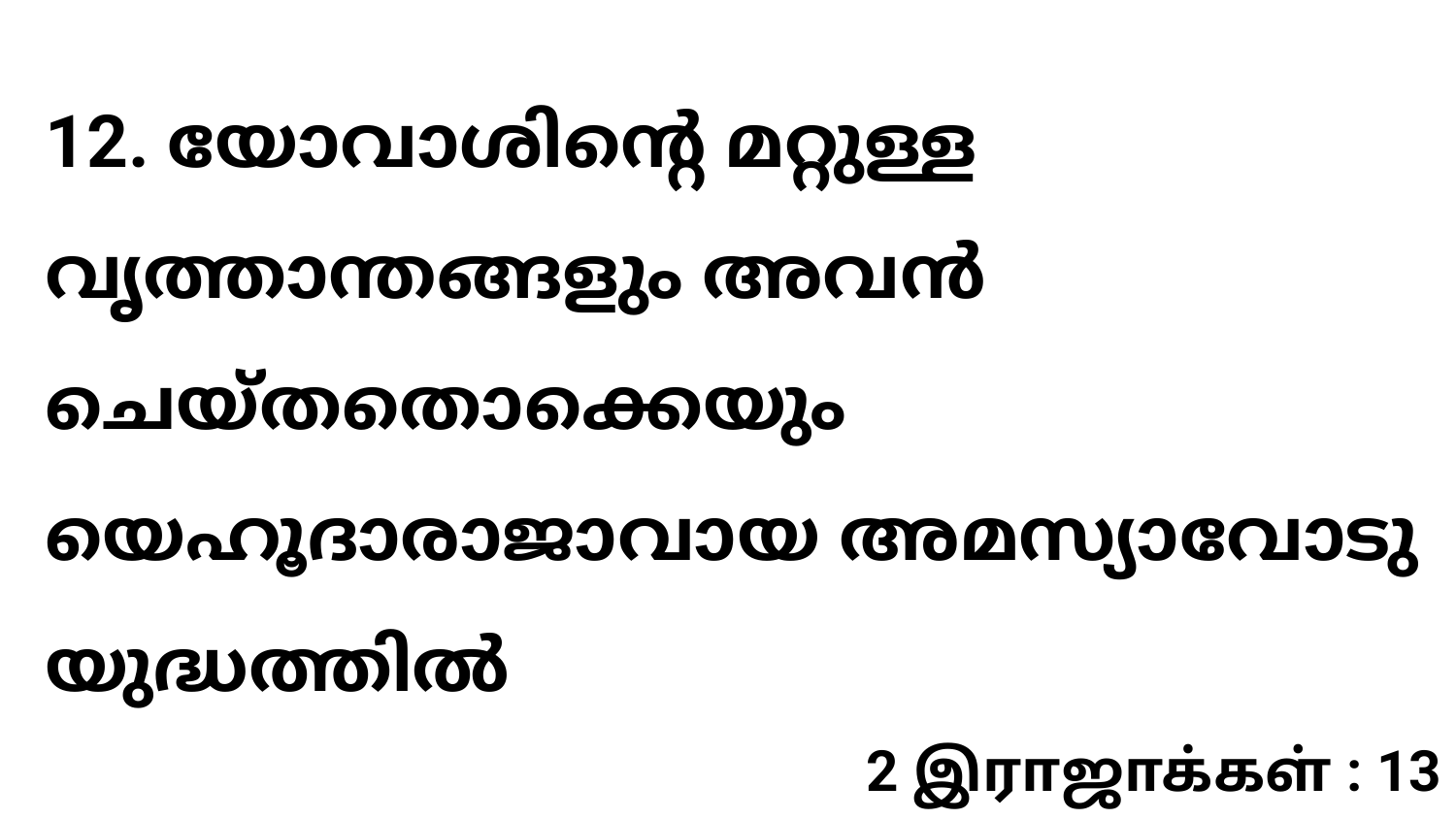

12. യോവാശിന്റെ മറ്റുള്ള വൃത്താന്തങ്ങളും അവൻ ചെയ്തതൊക്കെയും യെഹൂദാരാജാവായ അമസ്യാവോടു യുദ്ധത്തിൽ
2 இராஜாக்கள் : 13